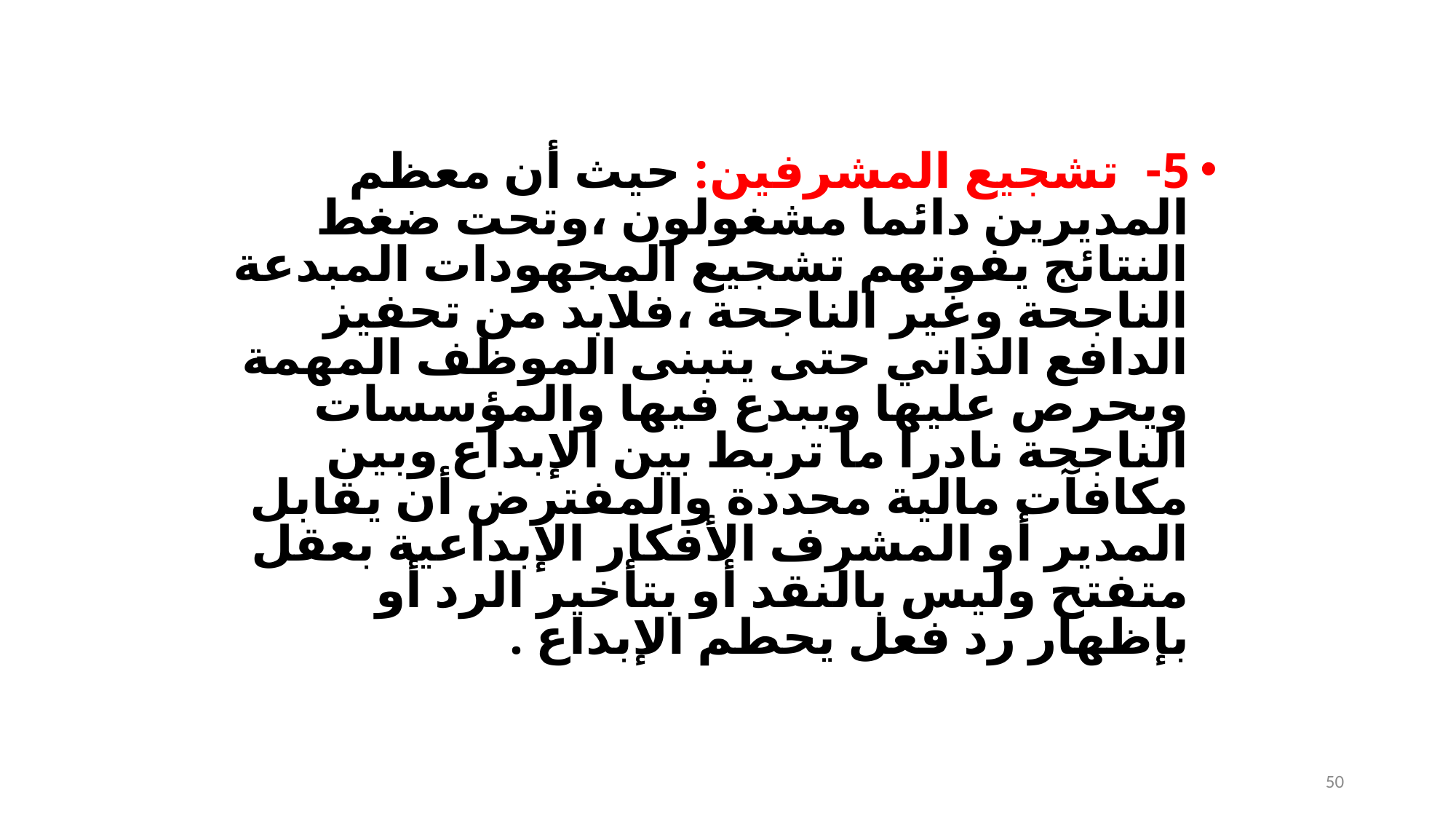

5-  تشجيع المشرفين: حيث أن معظم المديرين دائما مشغولون ،وتحت ضغط النتائج يفوتهم تشجيع المجهودات المبدعة الناجحة وغير الناجحة ،فلابد من تحفيز الدافع الذاتي حتى يتبنى الموظف المهمة ويحرص عليها ويبدع فيها والمؤسسات الناجحة نادرا ما تربط بين الإبداع وبين مكافآت مالية محددة والمفترض أن يقابل المدير أو المشرف الأفكار الإبداعية بعقل متفتح وليس بالنقد أو بتأخير الرد أو بإظهار رد فعل يحطم الإبداع .
50